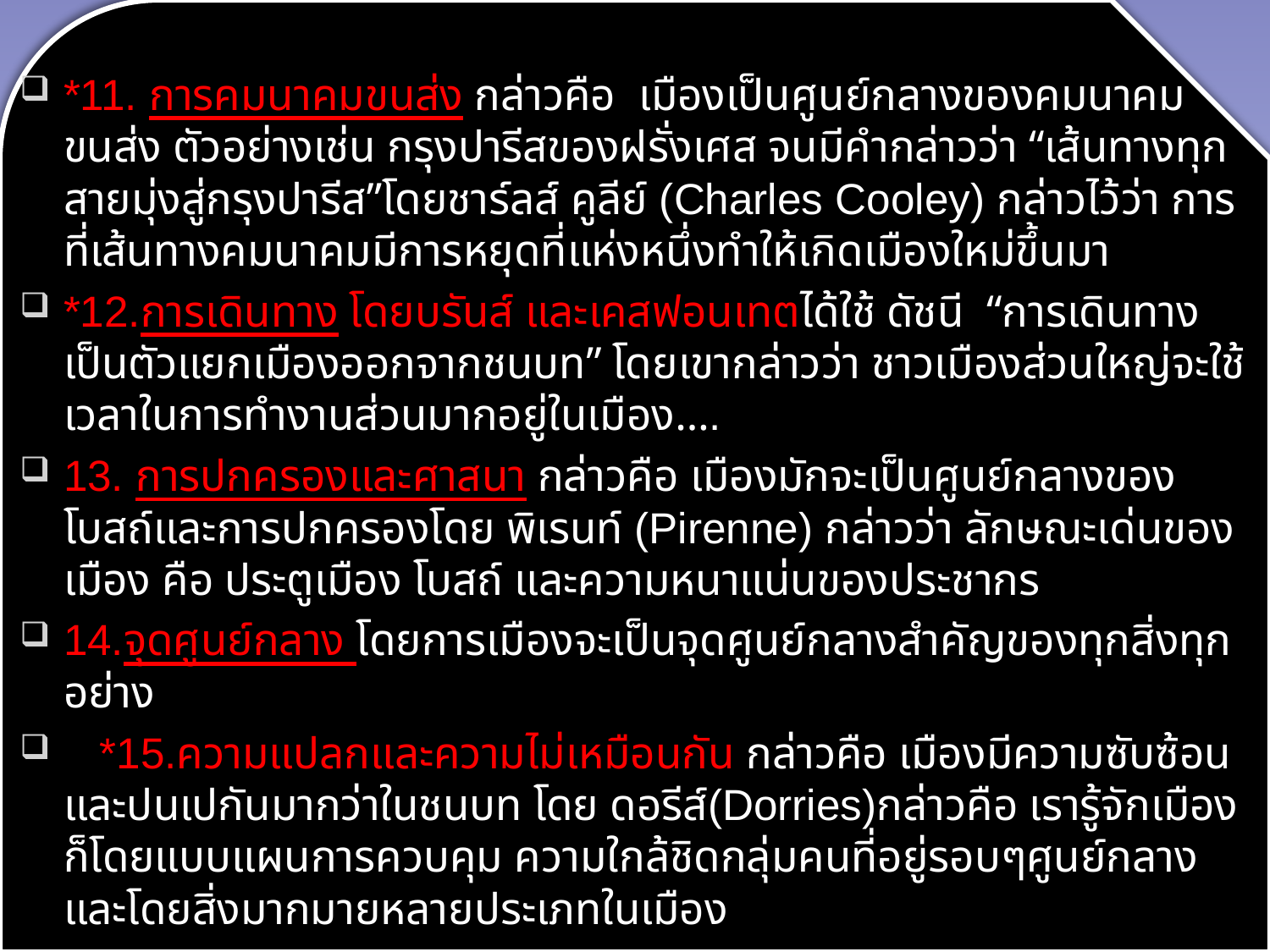

*11. การคมนาคมขนส่ง กล่าวคือ  เมืองเป็นศูนย์กลางของคมนาคมขนส่ง ตัวอย่างเช่น กรุงปารีสของฝรั่งเศส จนมีคำกล่าวว่า “เส้นทางทุกสายมุ่งสู่กรุงปารีส”โดยชาร์ลส์ คูลีย์ (Charles Cooley) กล่าวไว้ว่า การที่เส้นทางคมนาคมมีการหยุดที่แห่งหนึ่งทำให้เกิดเมืองใหม่ขึ้นมา
*12.การเดินทาง โดยบรันส์ และเคสฟอนเทตได้ใช้ ดัชนี  “การเดินทางเป็นตัวแยกเมืองออกจากชนบท” โดยเขากล่าวว่า ชาวเมืองส่วนใหญ่จะใช้เวลาในการทำงานส่วนมากอยู่ในเมือง….
13. การปกครองและศาสนา กล่าวคือ เมืองมักจะเป็นศูนย์กลางของโบสถ์และการปกครองโดย พิเรนท์ (Pirenne) กล่าวว่า ลักษณะเด่นของเมือง คือ ประตูเมือง โบสถ์ และความหนาแน่นของประชากร
14.จุดศูนย์กลาง โดยการเมืองจะเป็นจุดศูนย์กลางสำคัญของทุกสิ่งทุกอย่าง
   *15.ความแปลกและความไม่เหมือนกัน กล่าวคือ เมืองมีความซับซ้อนและปนเปกันมากว่าในชนบท โดย ดอรีส์(Dorries)กล่าวคือ เรารู้จักเมืองก็โดยแบบแผนการควบคุม ความใกล้ชิดกลุ่มคนที่อยู่รอบๆศูนย์กลาง และโดยสิ่งมากมายหลายประเภทในเมือง